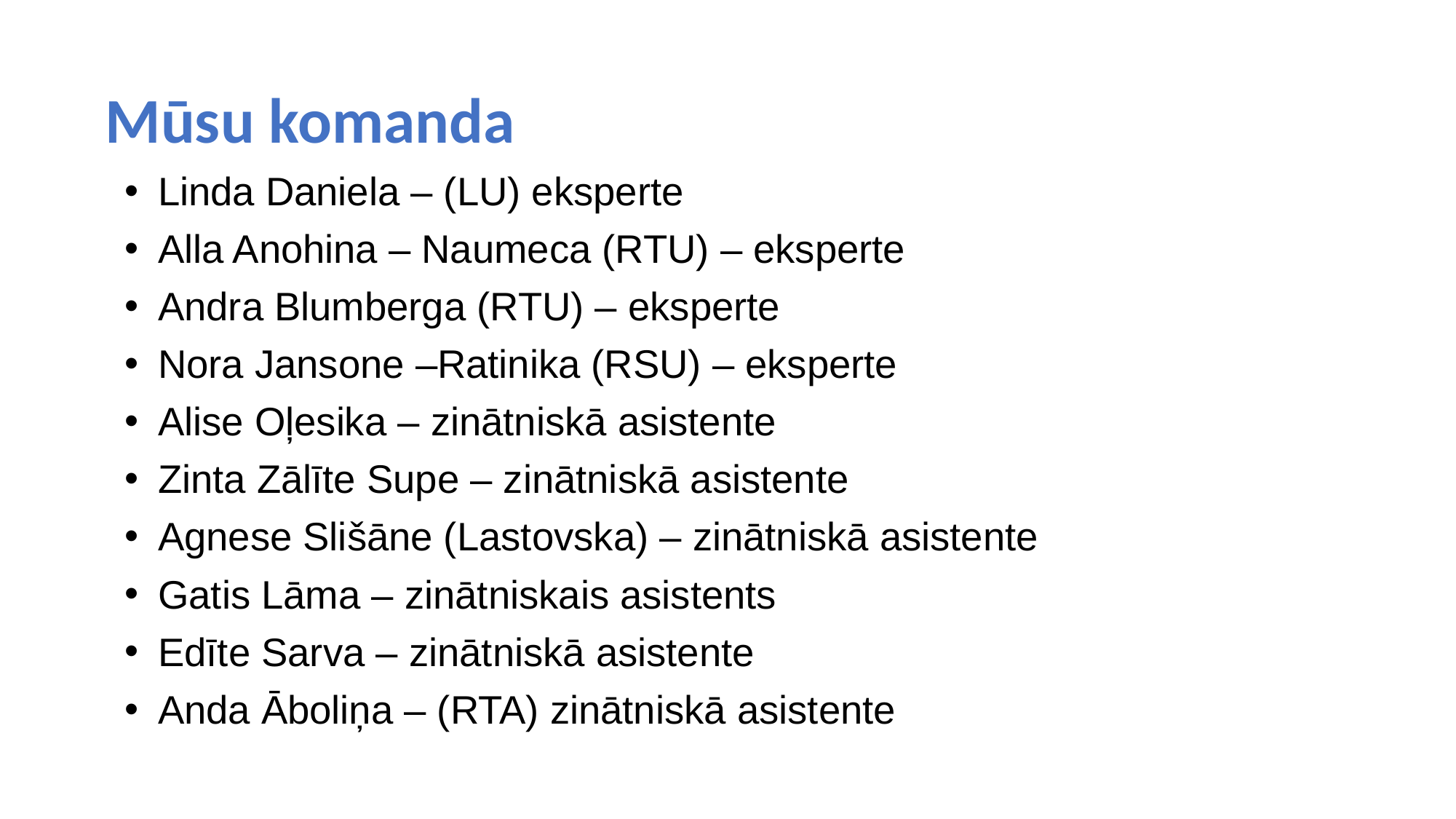

# Mūsu komanda
Linda Daniela – (LU) eksperte
Alla Anohina – Naumeca (RTU) – eksperte
Andra Blumberga (RTU) – eksperte
Nora Jansone –Ratinika (RSU) – eksperte
Alise Oļesika – zinātniskā asistente
Zinta Zālīte Supe – zinātniskā asistente
Agnese Slišāne (Lastovska) – zinātniskā asistente
Gatis Lāma – zinātniskais asistents
Edīte Sarva – zinātniskā asistente
Anda Āboliņa – (RTA) zinātniskā asistente